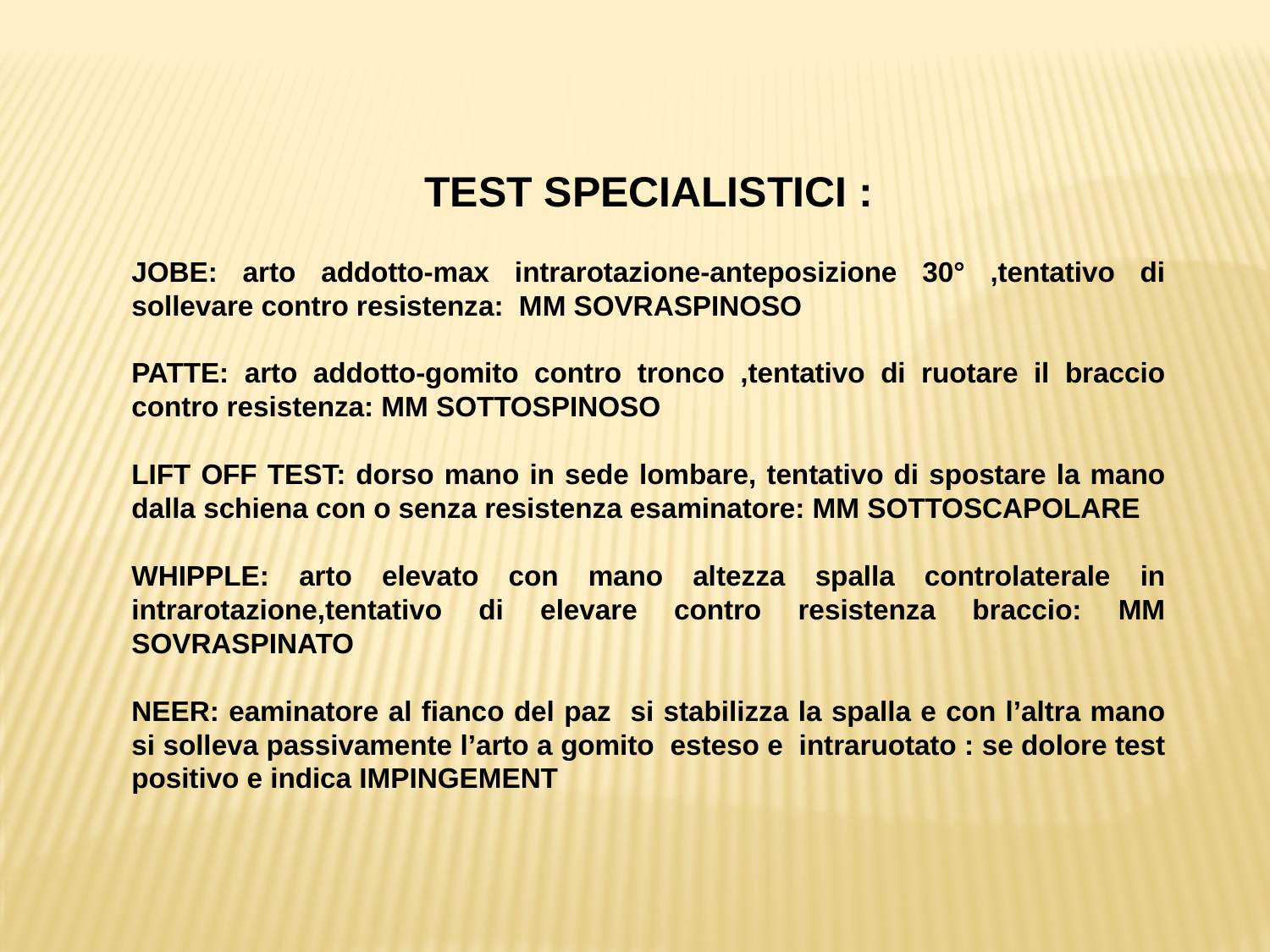

TEST SPECIALISTICI :

JOBE: arto addotto-max intrarotazione-anteposizione 30° ,tentativo di sollevare contro resistenza:  MM SOVRASPINOSO

PATTE: arto addotto-gomito contro tronco ,tentativo di ruotare il braccio contro resistenza: MM SOTTOSPINOSO

LIFT OFF TEST: dorso mano in sede lombare, tentativo di spostare la mano dalla schiena con o senza resistenza esaminatore: MM SOTTOSCAPOLARE

WHIPPLE: arto elevato con mano altezza spalla controlaterale in intrarotazione,tentativo di elevare contro resistenza braccio: MM SOVRASPINATO

NEER: eaminatore al fianco del paz  si stabilizza la spalla e con l’altra mano si solleva passivamente l’arto a gomito  esteso e  intraruotato : se dolore test positivo e indica IMPINGEMENT